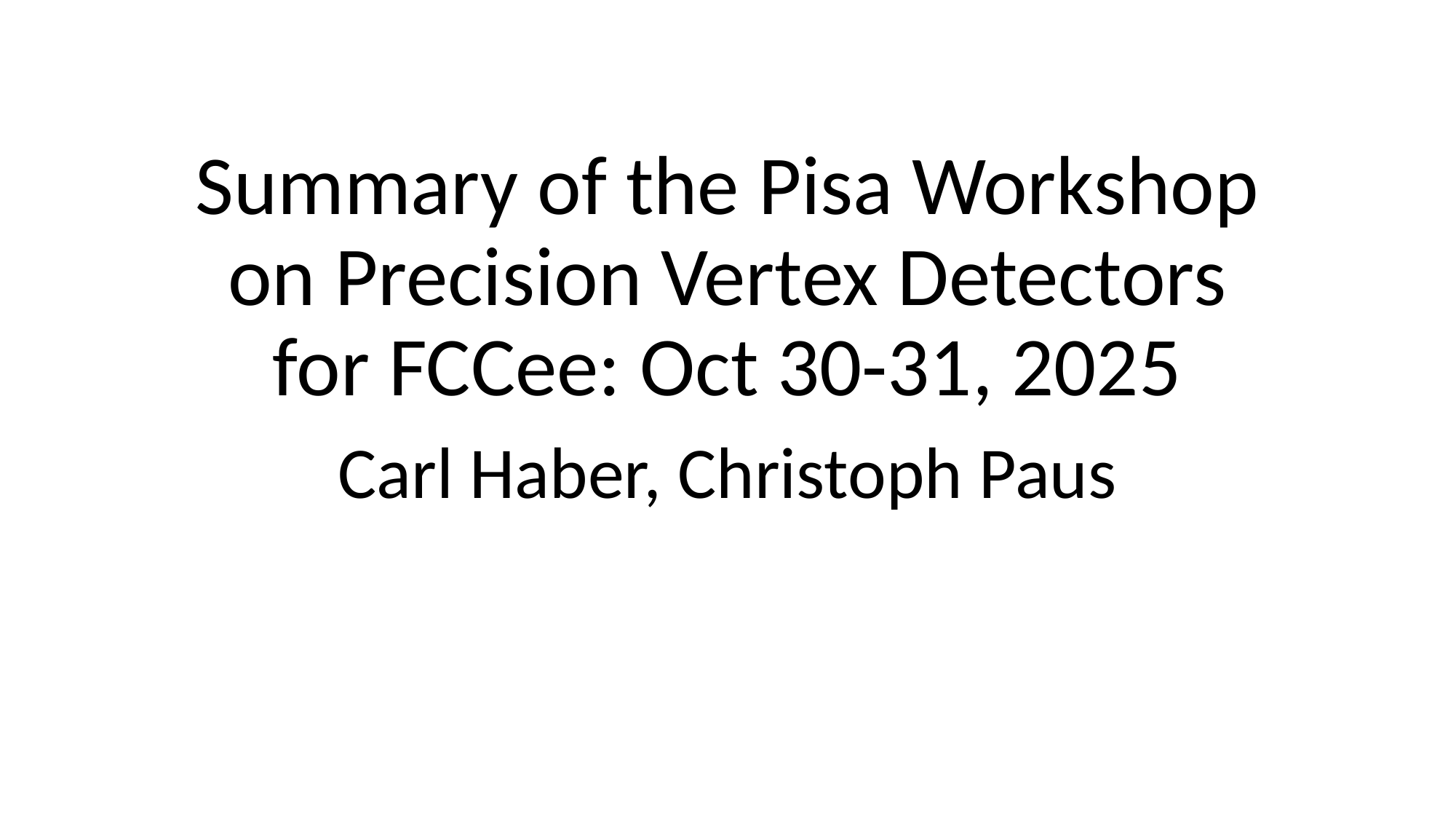

# Summary of the Pisa Workshop on Precision Vertex Detectors for FCCee: Oct 30-31, 2025
Carl Haber, Christoph Paus